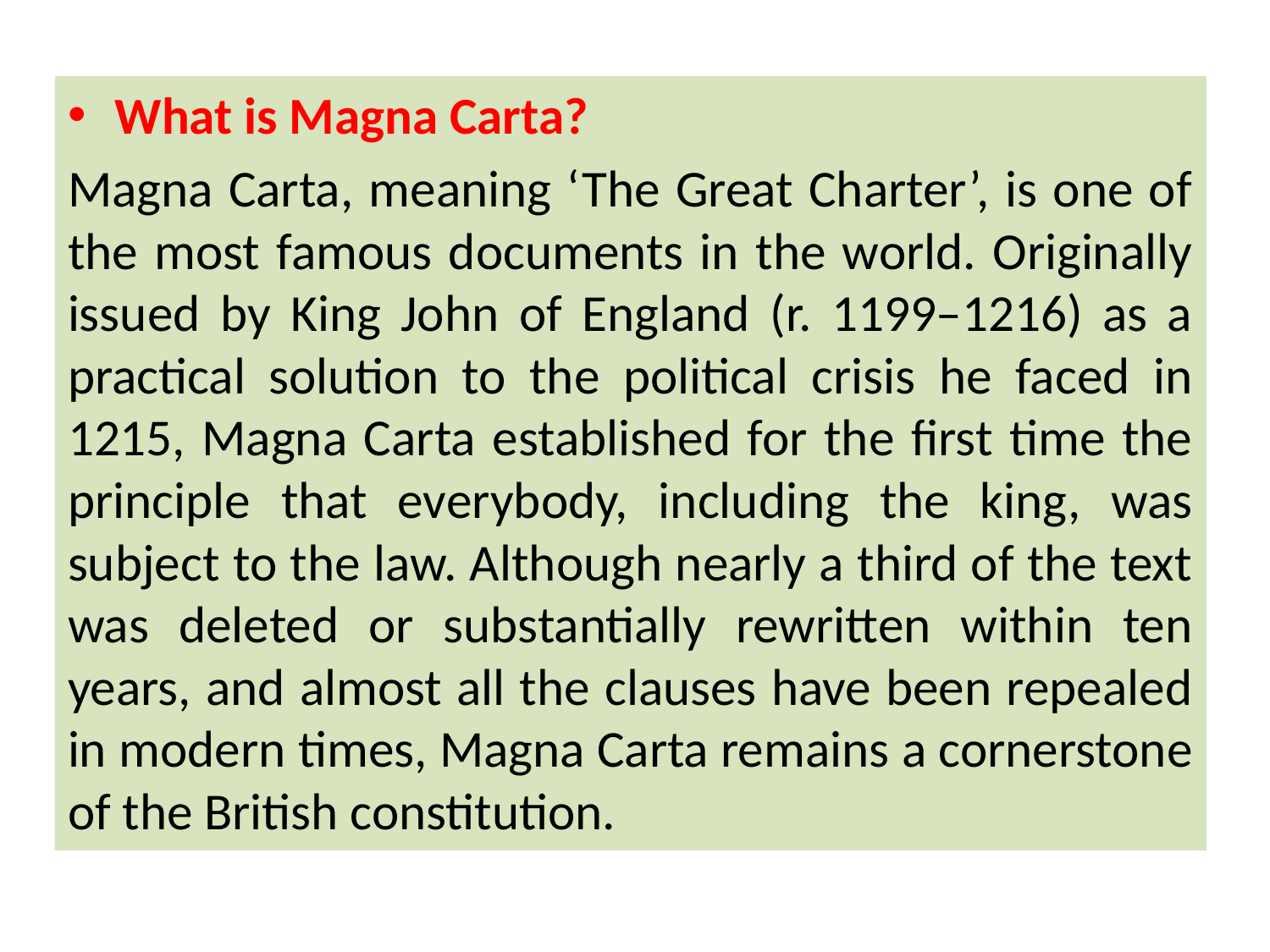

What is Magna Carta?
Magna Carta, meaning ‘The Great Charter’, is one of the most famous documents in the world. Originally issued by King John of England (r. 1199–1216) as a practical solution to the political crisis he faced in 1215, Magna Carta established for the first time the principle that everybody, including the king, was subject to the law. Although nearly a third of the text was deleted or substantially rewritten within ten years, and almost all the clauses have been repealed in modern times, Magna Carta remains a cornerstone of the British constitution.